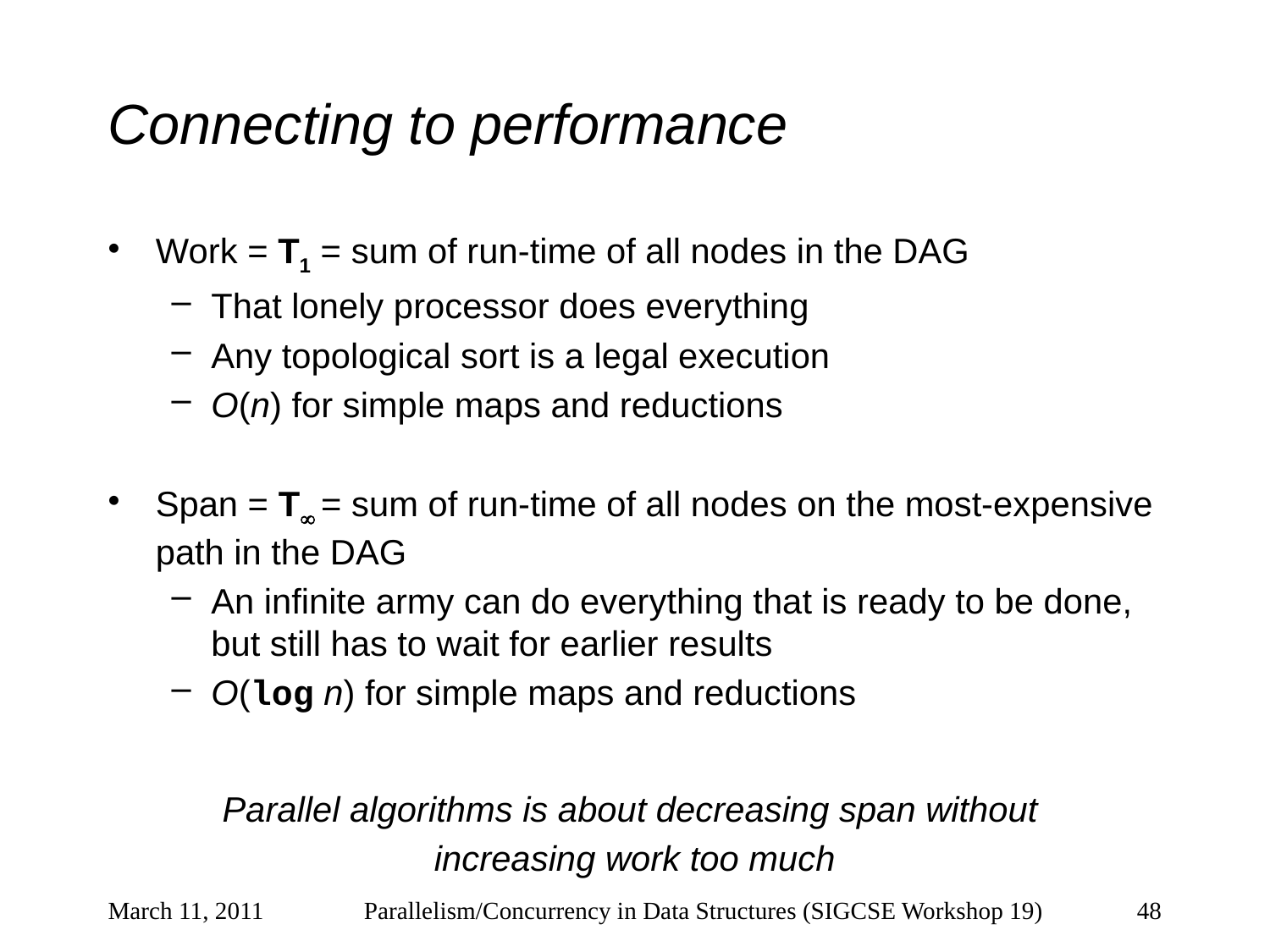

# Connecting to performance
Work = T1 = sum of run-time of all nodes in the DAG
That lonely processor does everything
Any topological sort is a legal execution
O(n) for simple maps and reductions

Span = T∞ = sum of run-time of all nodes on the most-expensive path in the DAG
An infinite army can do everything that is ready to be done, but still has to wait for earlier results
O(log n) for simple maps and reductions

Parallel algorithms is about decreasing span without
increasing work too much

March 11, 2011
Parallelism/Concurrency in Data Structures (SIGCSE Workshop 19)
48